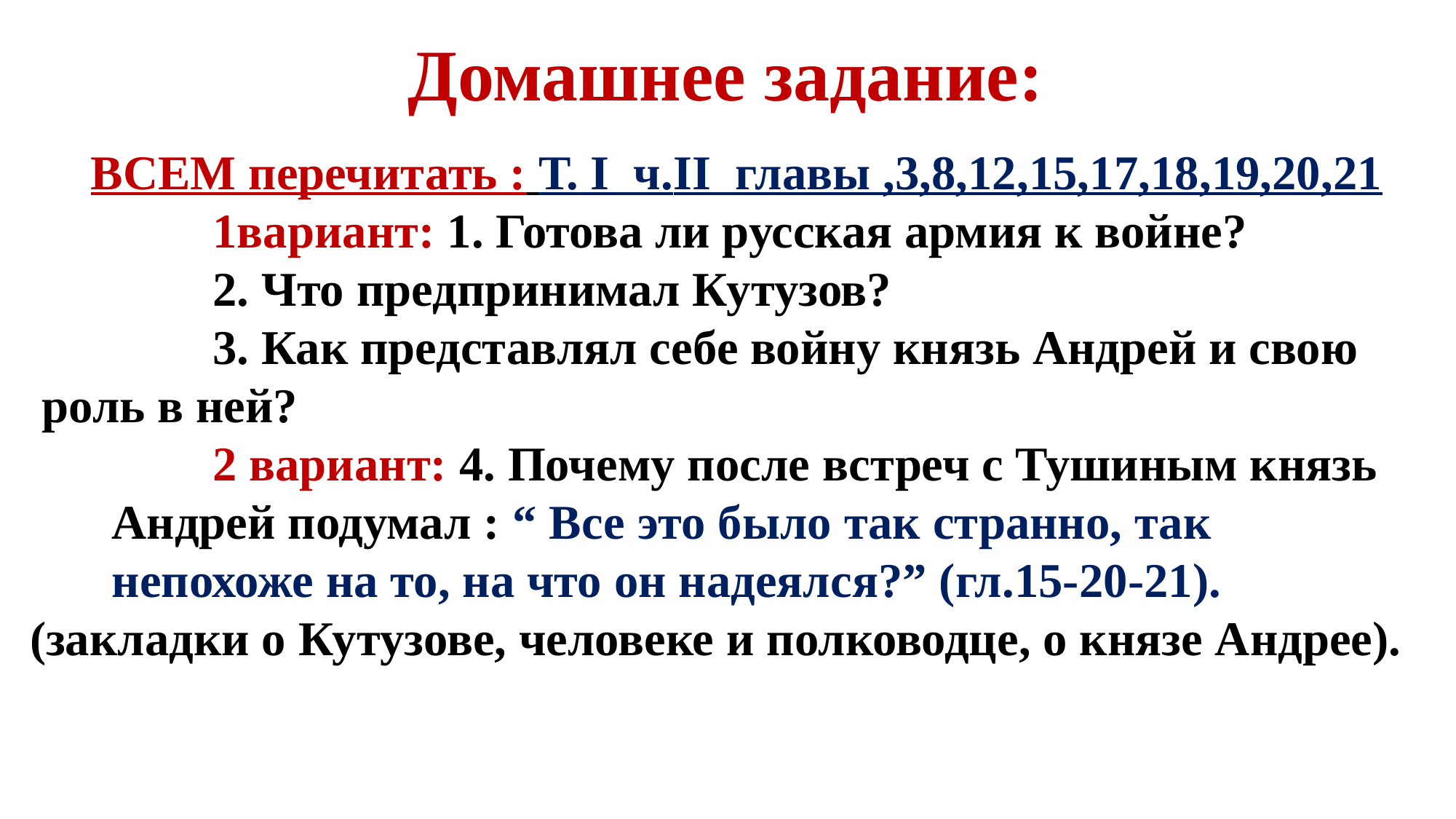

Домашнее задание:

     ВСЕМ перечитать : Т. I  ч.II  главы ,3,8,12,15,17,18,19,20,21
               1вариант: 1. Готова ли русская армия к войне?
               2. Что предпринимал Кутузов?
               3. Как представлял себе войну князь Андрей и свою       роль в ней?
               2 вариант: 4. Почему после встреч с Тушиным князь Андрей подумал : “ Все это было так странно, так непохоже на то, на что он надеялся?” (гл.15-20-21).
(закладки о Кутузове, человеке и полководце, о князе Андрее).